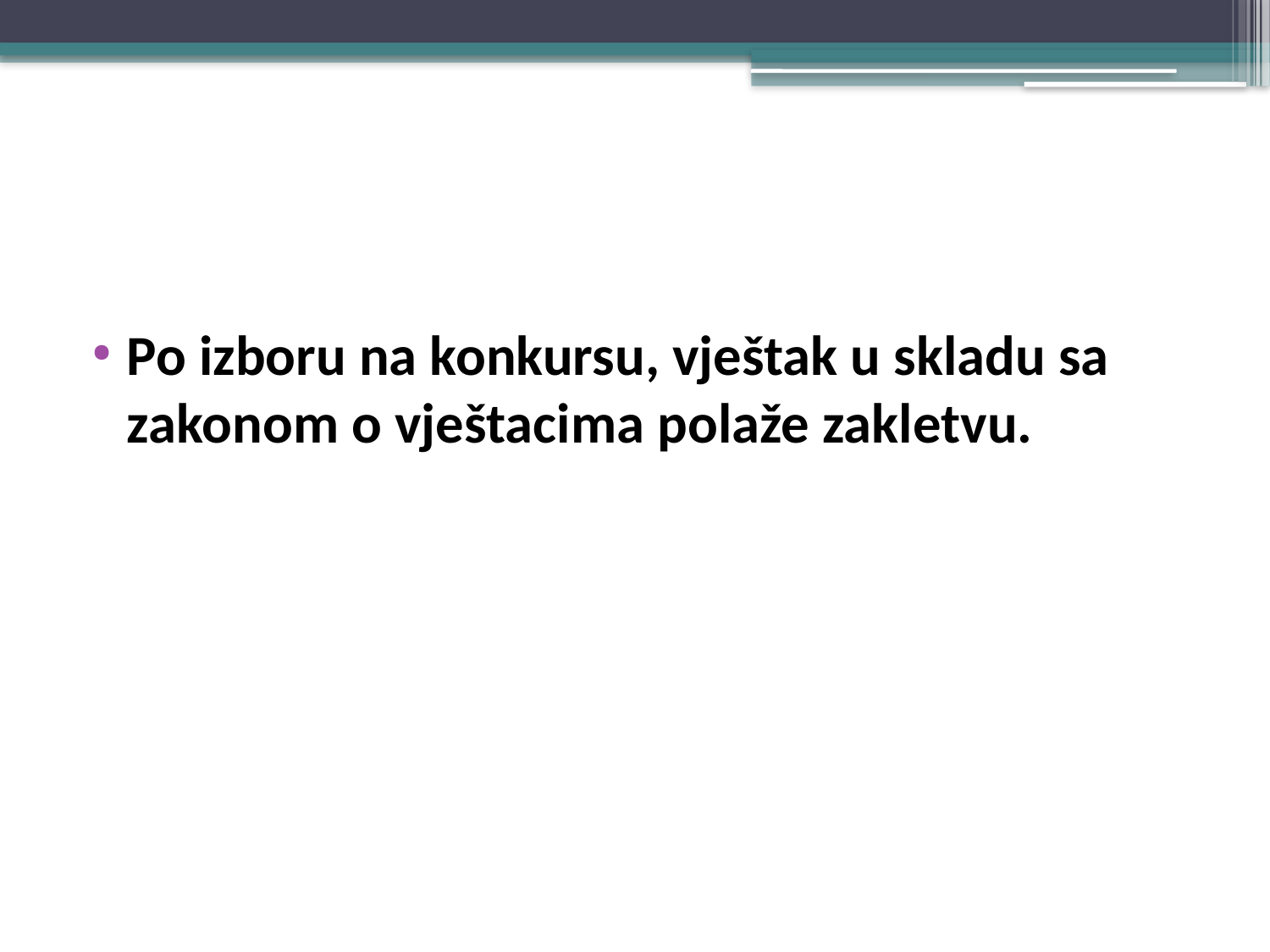

#
Po izboru na konkursu, vještak u skladu sa zakonom o vještacima polaže zakletvu.